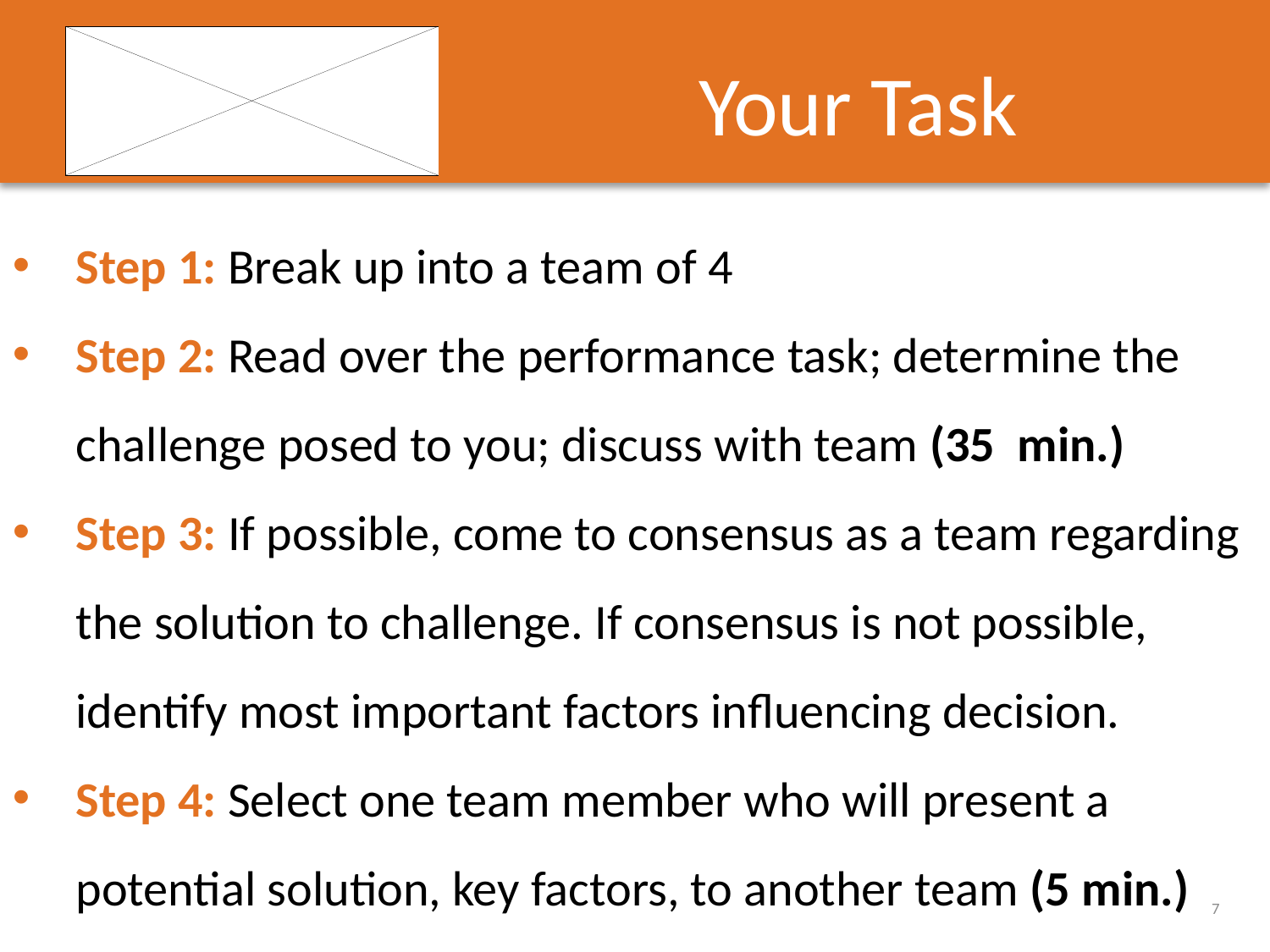

# Your Task
Step 1: Break up into a team of 4
Step 2: Read over the performance task; determine the challenge posed to you; discuss with team (35  min.)
Step 3: If possible, come to consensus as a team regarding the solution to challenge. If consensus is not possible, identify most important factors influencing decision.
Step 4: Select one team member who will present a potential solution, key factors, to another team (5 min.)
7